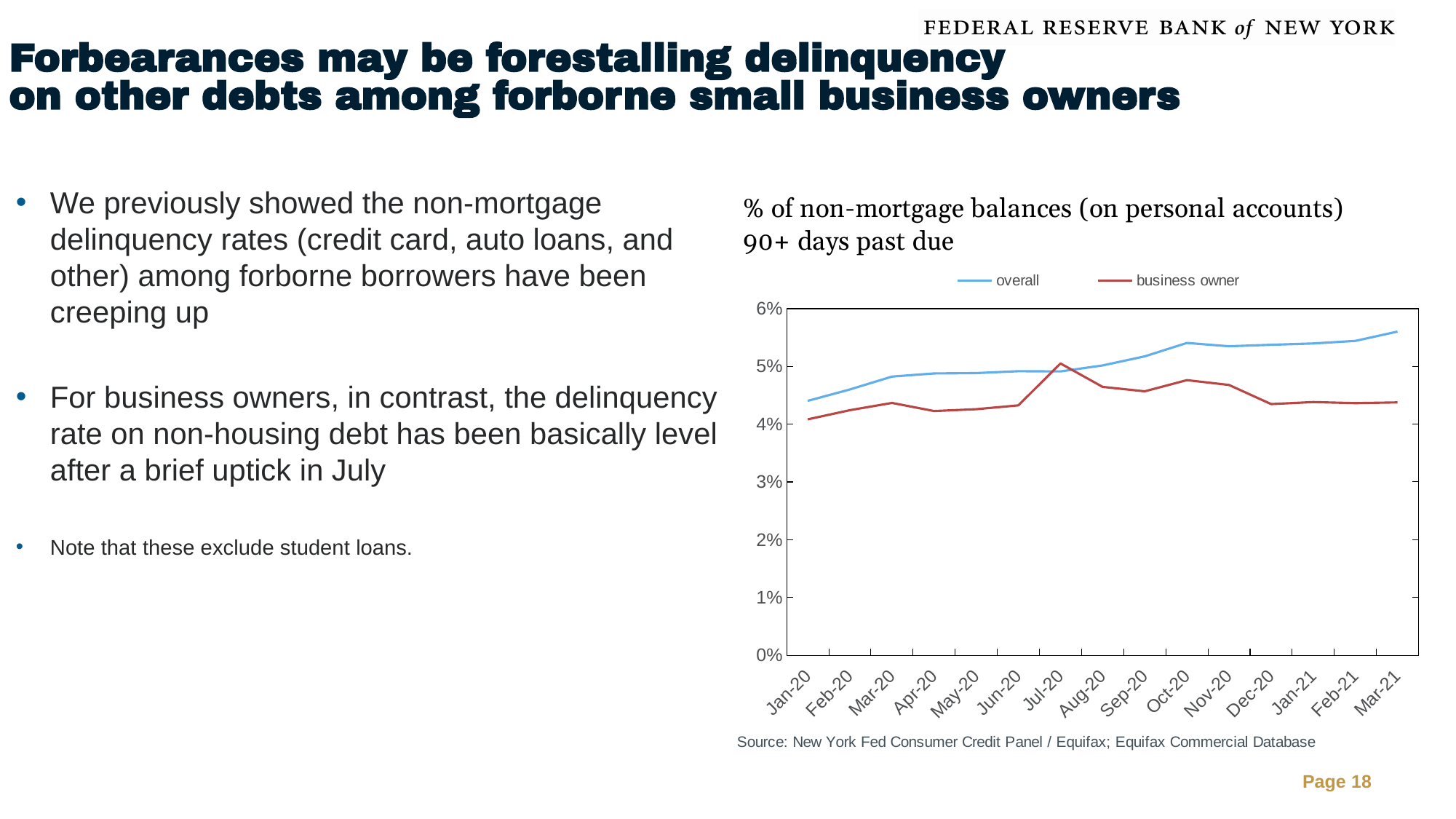

# Forbearances may be forestalling delinquency on other debts among forborne small business owners
We previously showed the non-mortgage delinquency rates (credit card, auto loans, and other) among forborne borrowers have been creeping up

For business owners, in contrast, the delinquency rate on non-housing debt has been basically level after a brief uptick in July

Note that these exclude student loans.

### Chart:

| Category | overall | business owner |
|---|---|---|
| 43831 | 0.044038336258961815 | 0.04084014066241124 |
| 43862 | 0.046008908551258734 | 0.04242186543323913 |
| 43891 | 0.04823750062893737 | 0.043677947237773074 |
| 43922 | 0.048786116767229784 | 0.04227133011442716 |
| 43952 | 0.04884477408890639 | 0.042591683335759745 |
| 43983 | 0.049173899969024354 | 0.043257940144787684 |
| 44013 | 0.049131979361229886 | 0.05050693402431583 |
| 44044 | 0.05016711048687245 | 0.04645092065547757 |
| 44075 | 0.0517371961760163 | 0.04568523216897826 |
| 44105 | 0.05405923950315504 | 0.047621872073770215 |
| 44136 | 0.05348392394779447 | 0.04678962833188908 |
| 44166 | 0.053740315996331216 | 0.0434808544194121 |
| 44197 | 0.05397181157044133 | 0.043828330008734984 |
| 44228 | 0.054418733913531164 | 0.04364050537120417 |
| 44256 | 0.05602152572586751 | 0.043765497343869406 |
Page 18